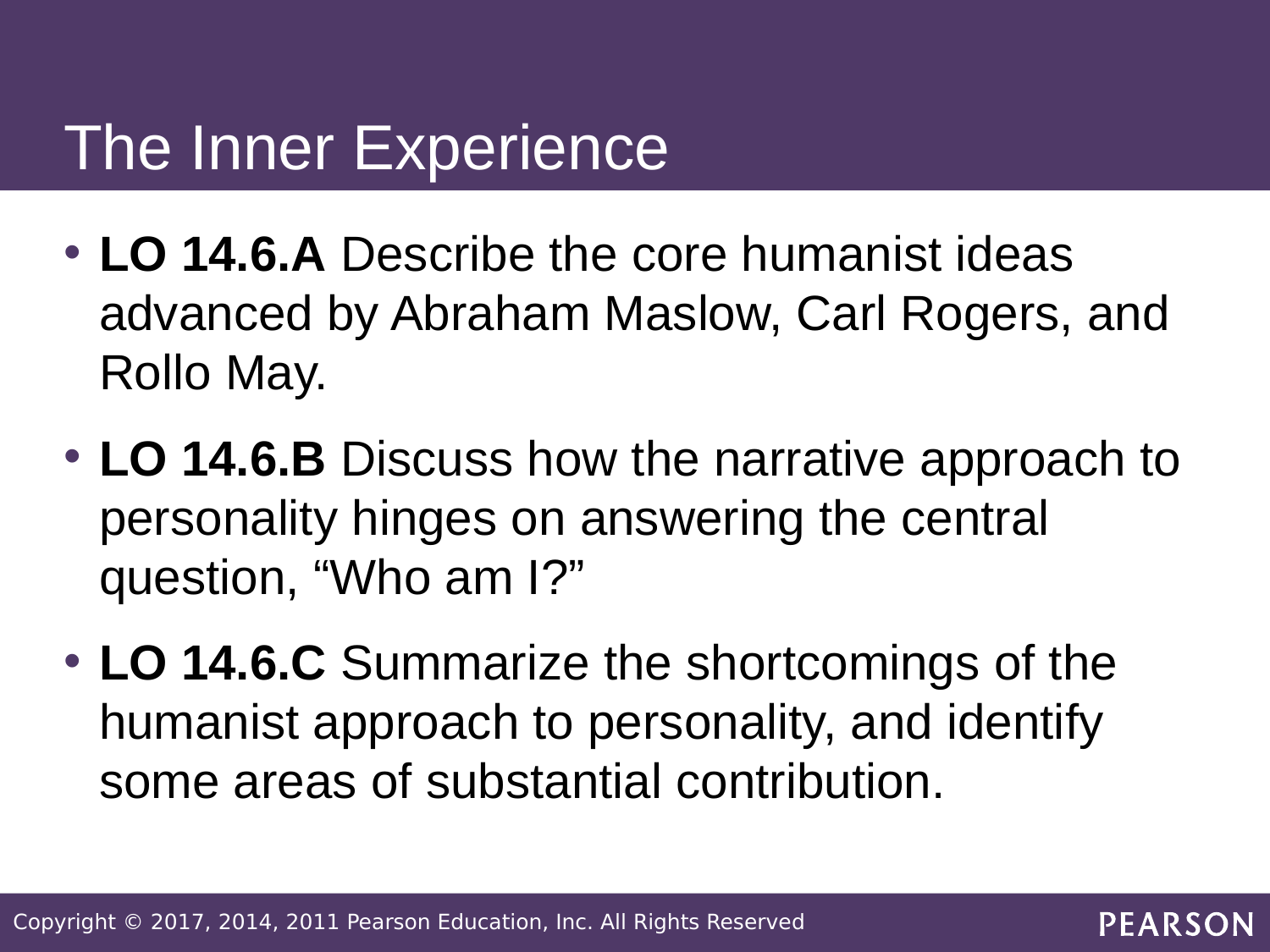

# The Inner Experience
LO 14.6.A Describe the core humanist ideas advanced by Abraham Maslow, Carl Rogers, and Rollo May.
LO 14.6.B Discuss how the narrative approach to personality hinges on answering the central question, “Who am I?”
LO 14.6.C Summarize the shortcomings of the humanist approach to personality, and identify some areas of substantial contribution.